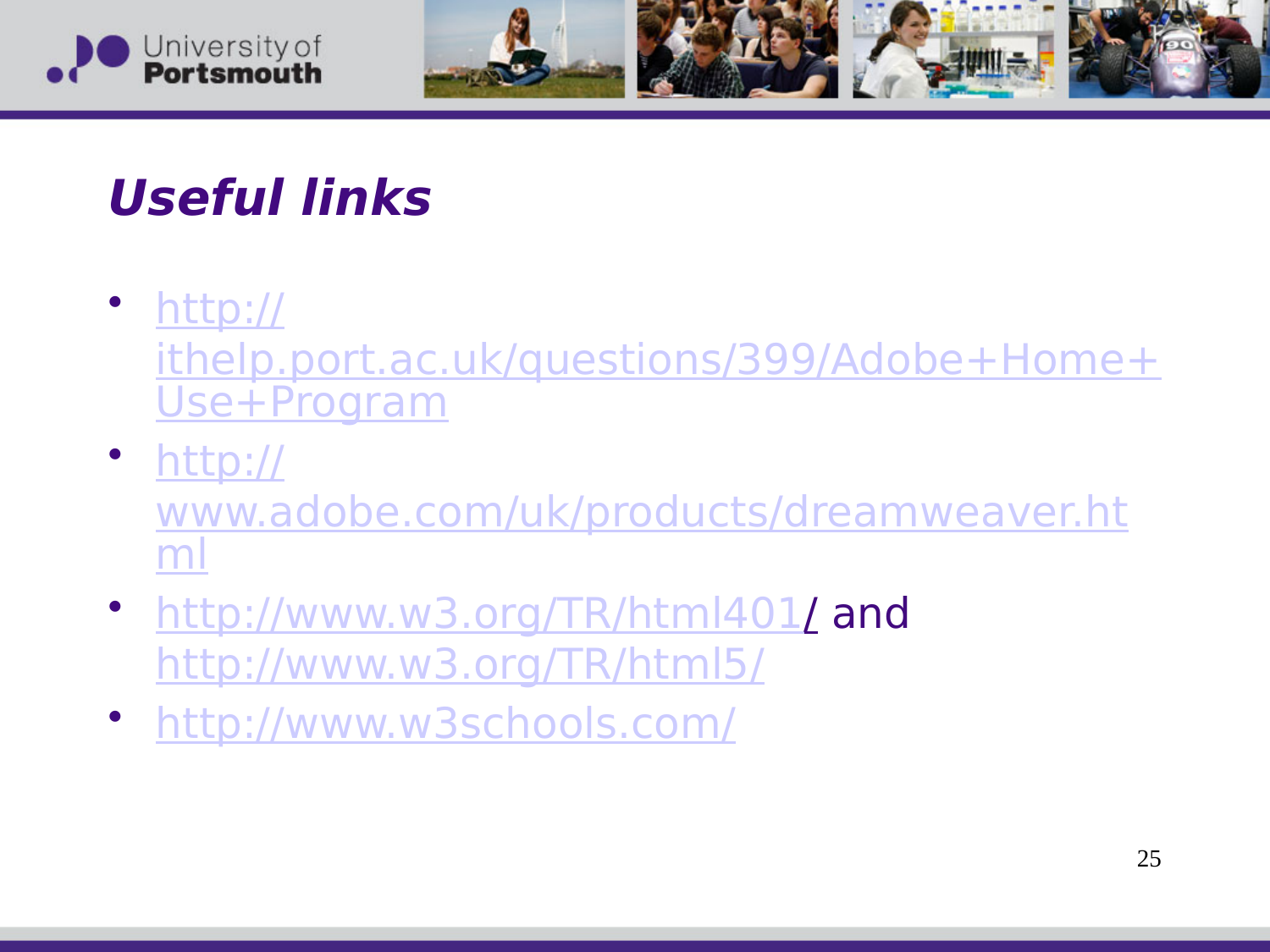

# Useful links
http://ithelp.port.ac.uk/questions/399/Adobe+Home+Use+Program
http://www.adobe.com/uk/products/dreamweaver.html
http://www.w3.org/TR/html401/ and http://www.w3.org/TR/html5/
http://www.w3schools.com/

25